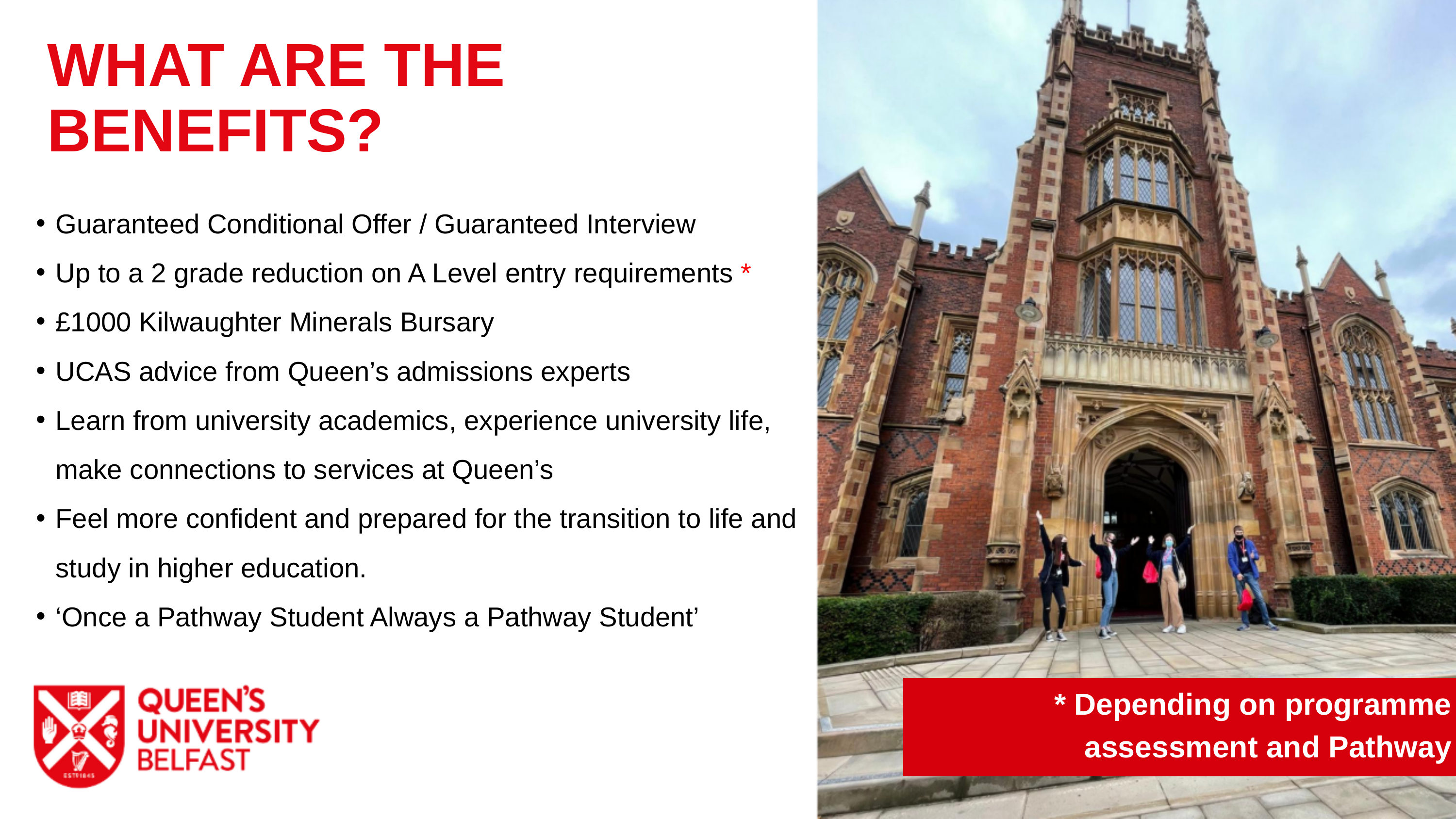

WHAT ARE THE BENEFITS?
Guaranteed Conditional Offer / Guaranteed Interview
Up to a 2 grade reduction on A Level entry requirements *
£1000 Kilwaughter Minerals Bursary
UCAS advice from Queen’s admissions experts
Learn from university academics, experience university life, make connections to services at Queen’s
Feel more confident and prepared for the transition to life and study in higher education.
‘Once a Pathway Student Always a Pathway Student’

* Depending on programme assessment and Pathway